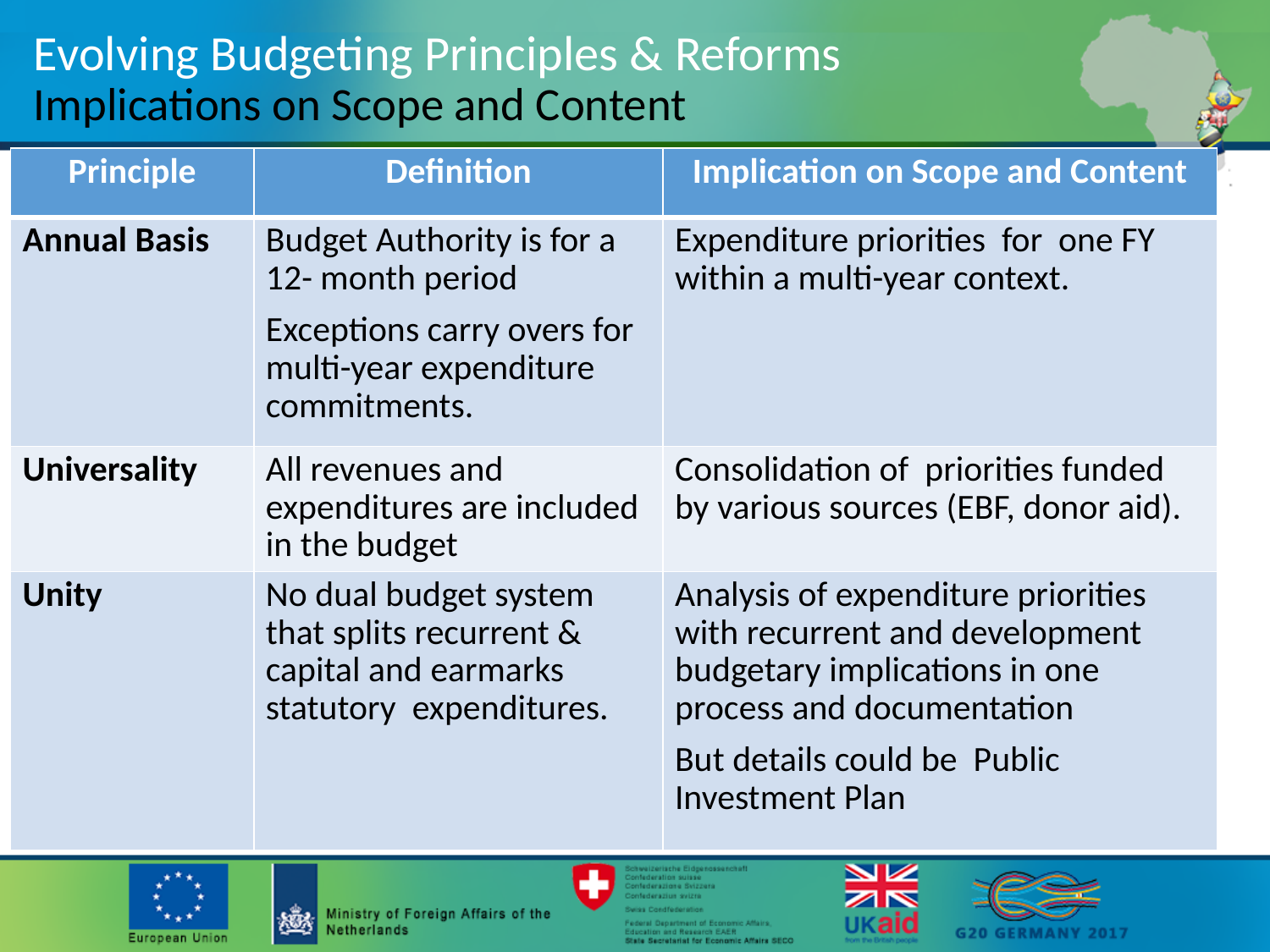

# Evolving Budgeting Principles & Reforms Implications on Scope and Content
| Principle | Definition | Implication on Scope and Content |
| --- | --- | --- |
| Annual Basis | Budget Authority is for a 12- month period Exceptions carry overs for multi-year expenditure commitments. | Expenditure priorities for one FY within a multi-year context. |
| Universality | All revenues and expenditures are included in the budget | Consolidation of priorities funded by various sources (EBF, donor aid). |
| Unity | No dual budget system that splits recurrent & capital and earmarks statutory expenditures. | Analysis of expenditure priorities with recurrent and development budgetary implications in one process and documentation But details could be Public Investment Plan |